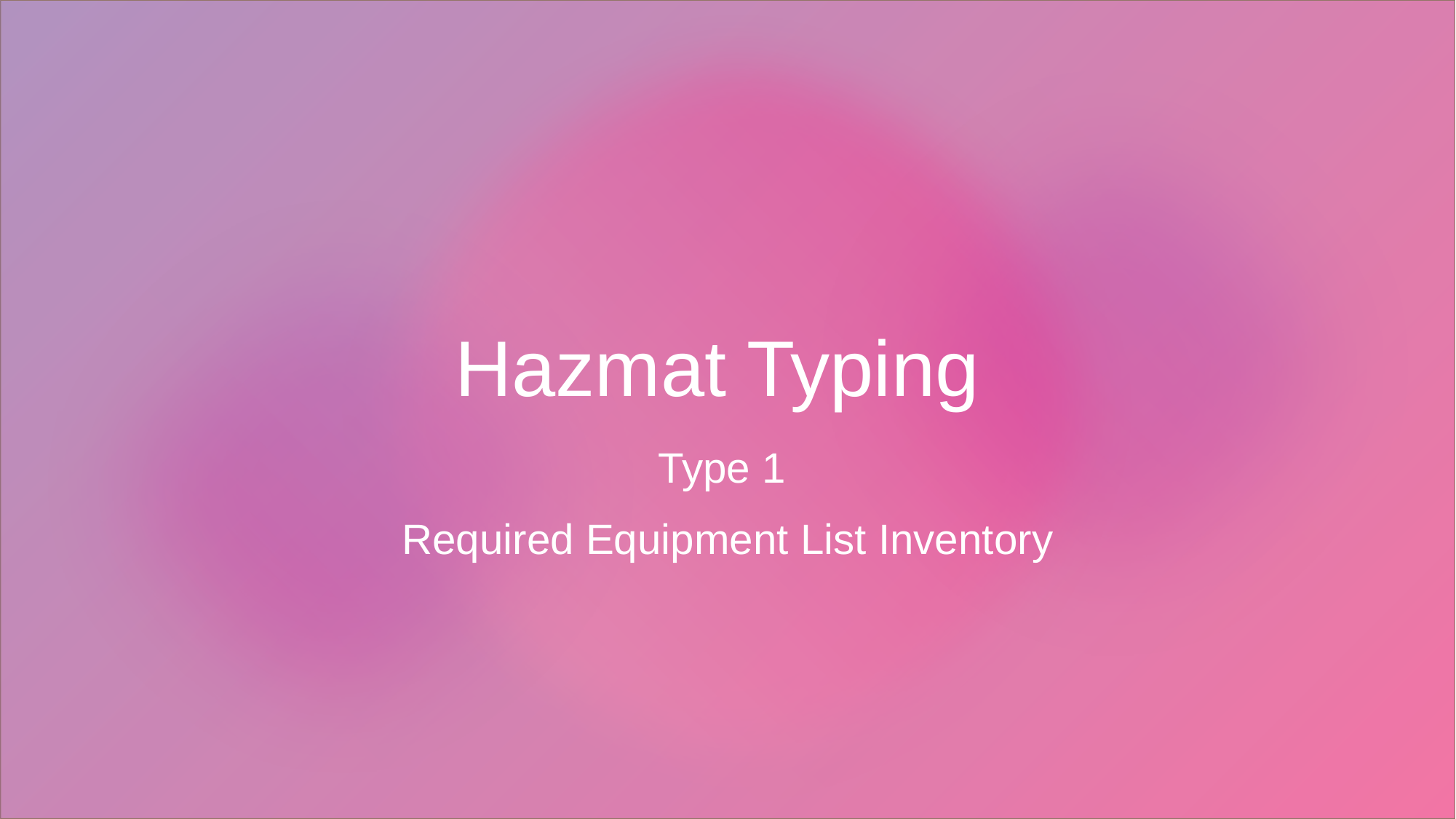

# Hazmat Typing
Type 1
Required Equipment List Inventory